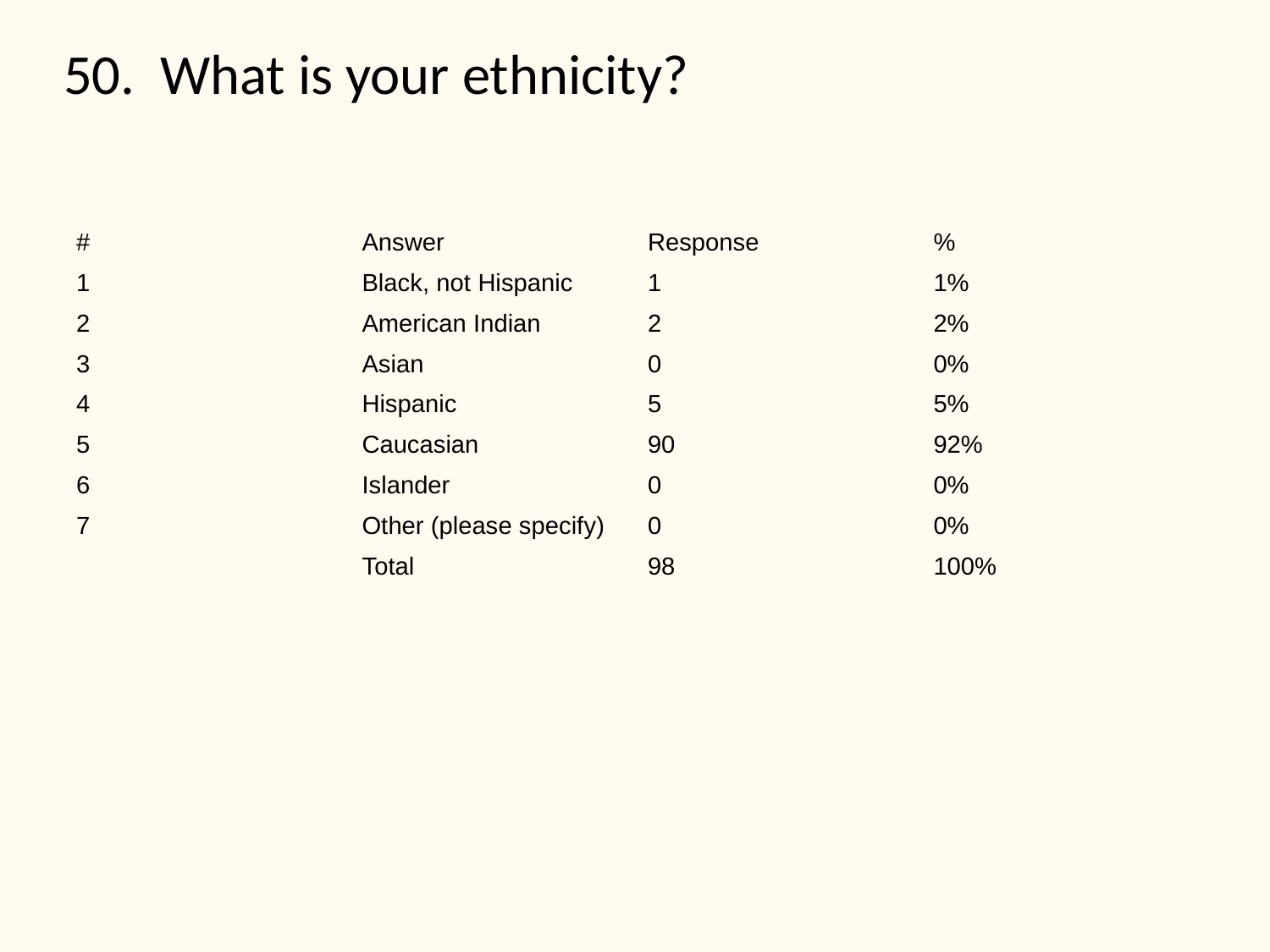

# 50.  What is your ethnicity?
| # | Answer | Response | % |
| --- | --- | --- | --- |
| 1 | Black, not Hispanic | 1 | 1% |
| 2 | American Indian | 2 | 2% |
| 3 | Asian | 0 | 0% |
| 4 | Hispanic | 5 | 5% |
| 5 | Caucasian | 90 | 92% |
| 6 | Islander | 0 | 0% |
| 7 | Other (please specify) | 0 | 0% |
|  | Total | 98 | 100% |